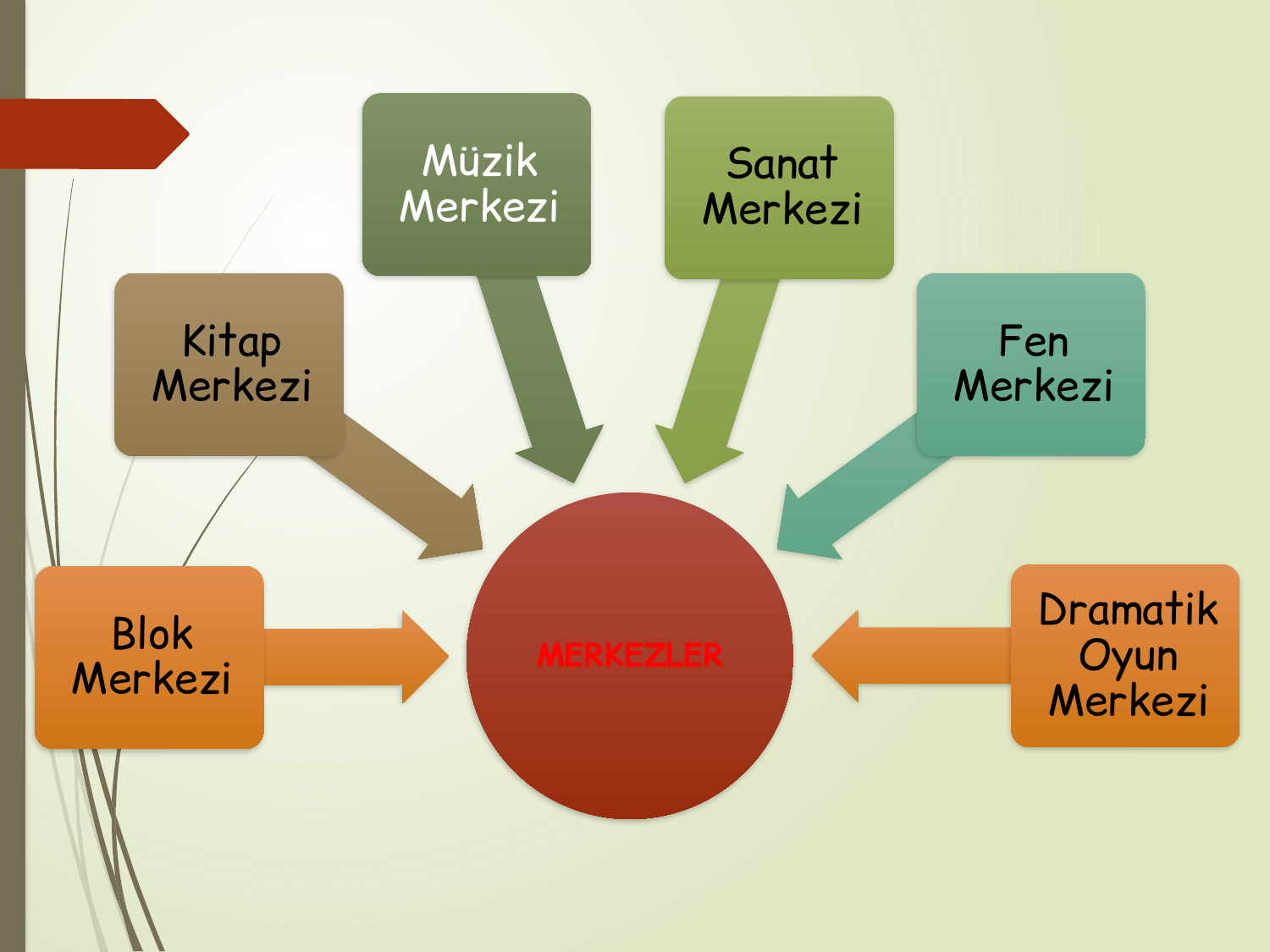

MERKEZLER
Blok Merkezi
Kitap Merkezi
Müzik Merkezi
Sanat Merkezi
Fen Merkezi
Dramatik Oyun Merkezi